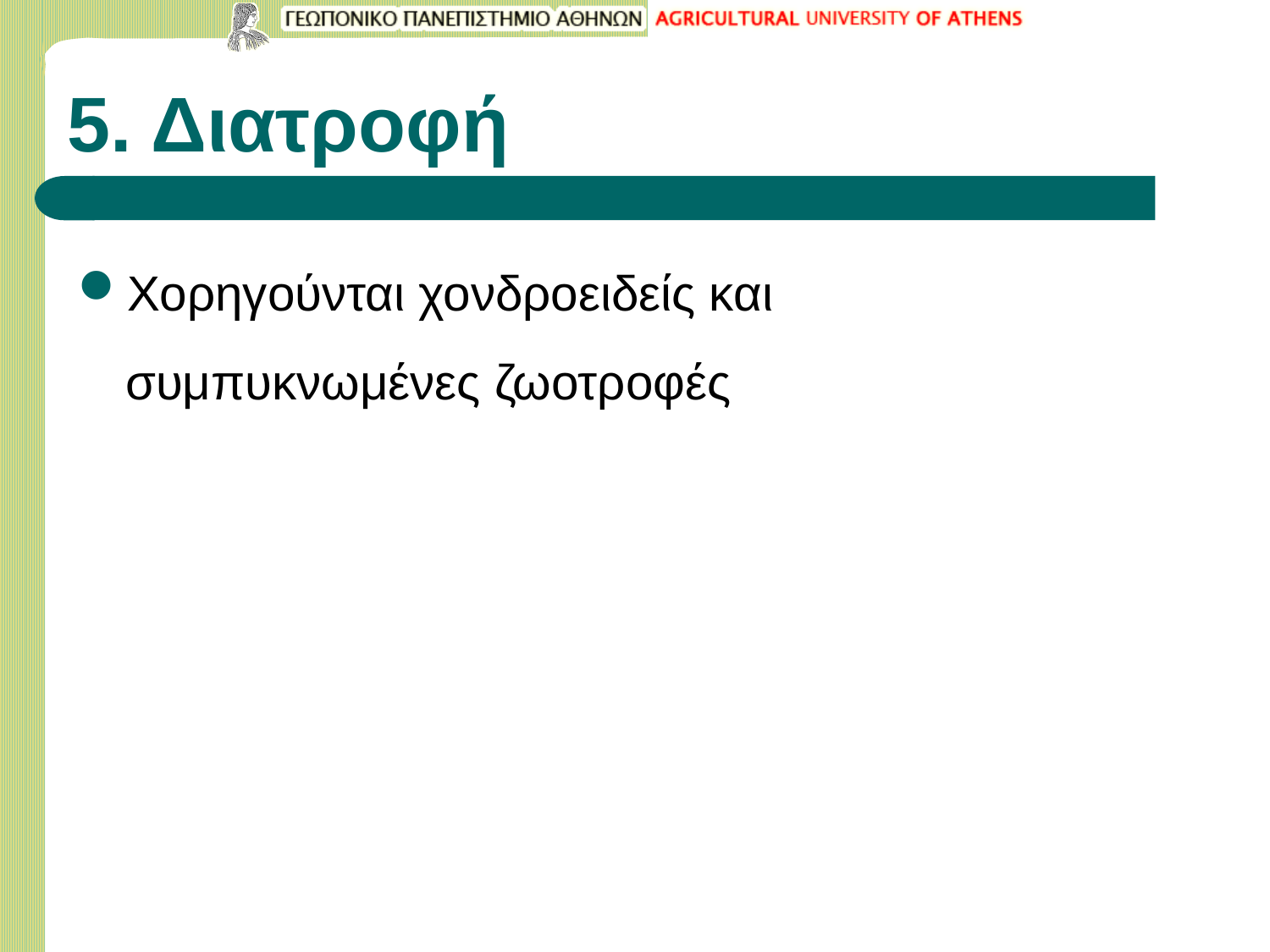

# 5. Διατροφή
Χορηγούνται χονδροειδείς και συμπυκνωμένες ζωοτροφές